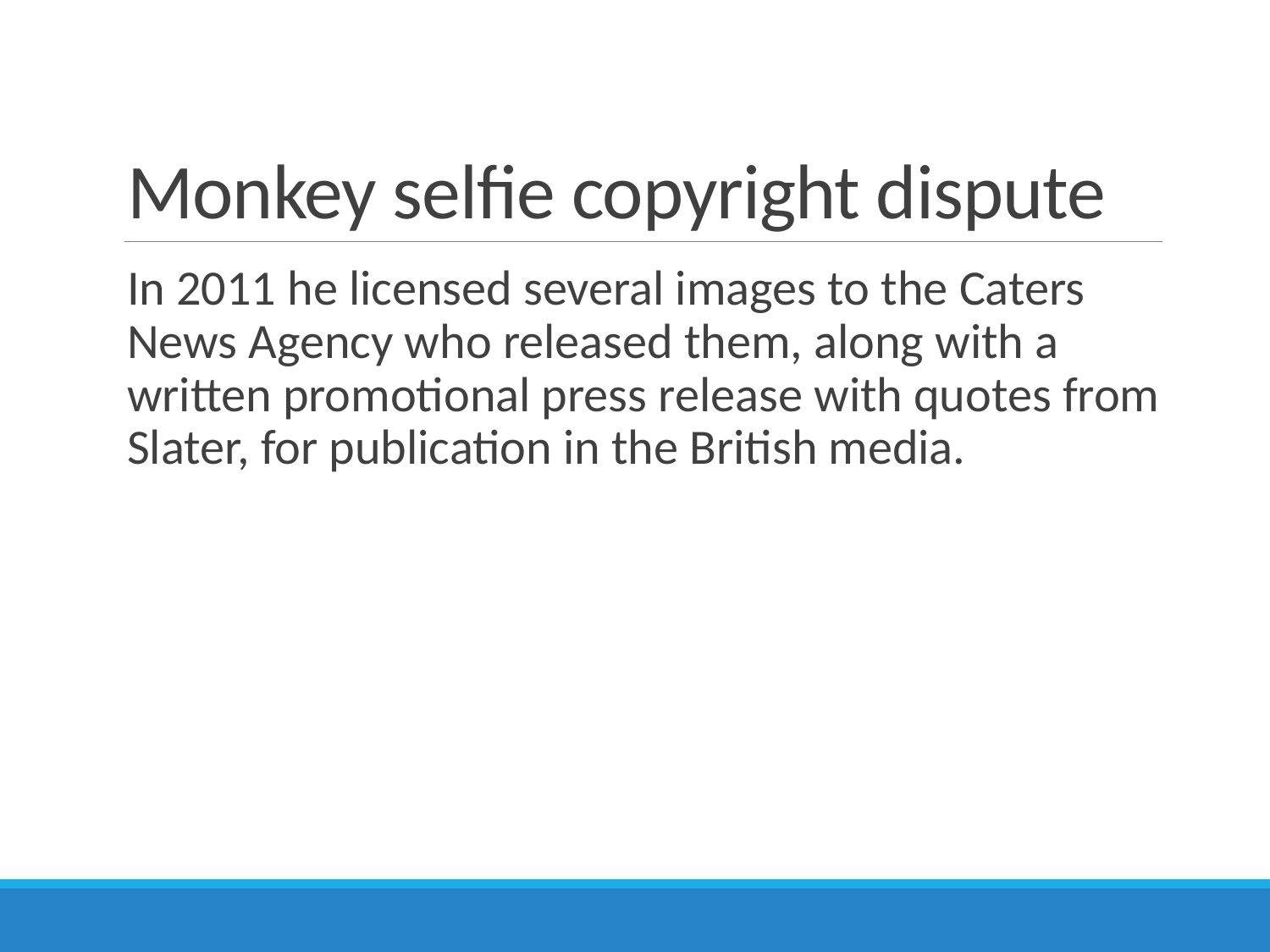

# Monkey selfie copyright dispute
In 2011 he licensed several images to the Caters News Agency who released them, along with a written promotional press release with quotes from Slater, for publication in the British media.